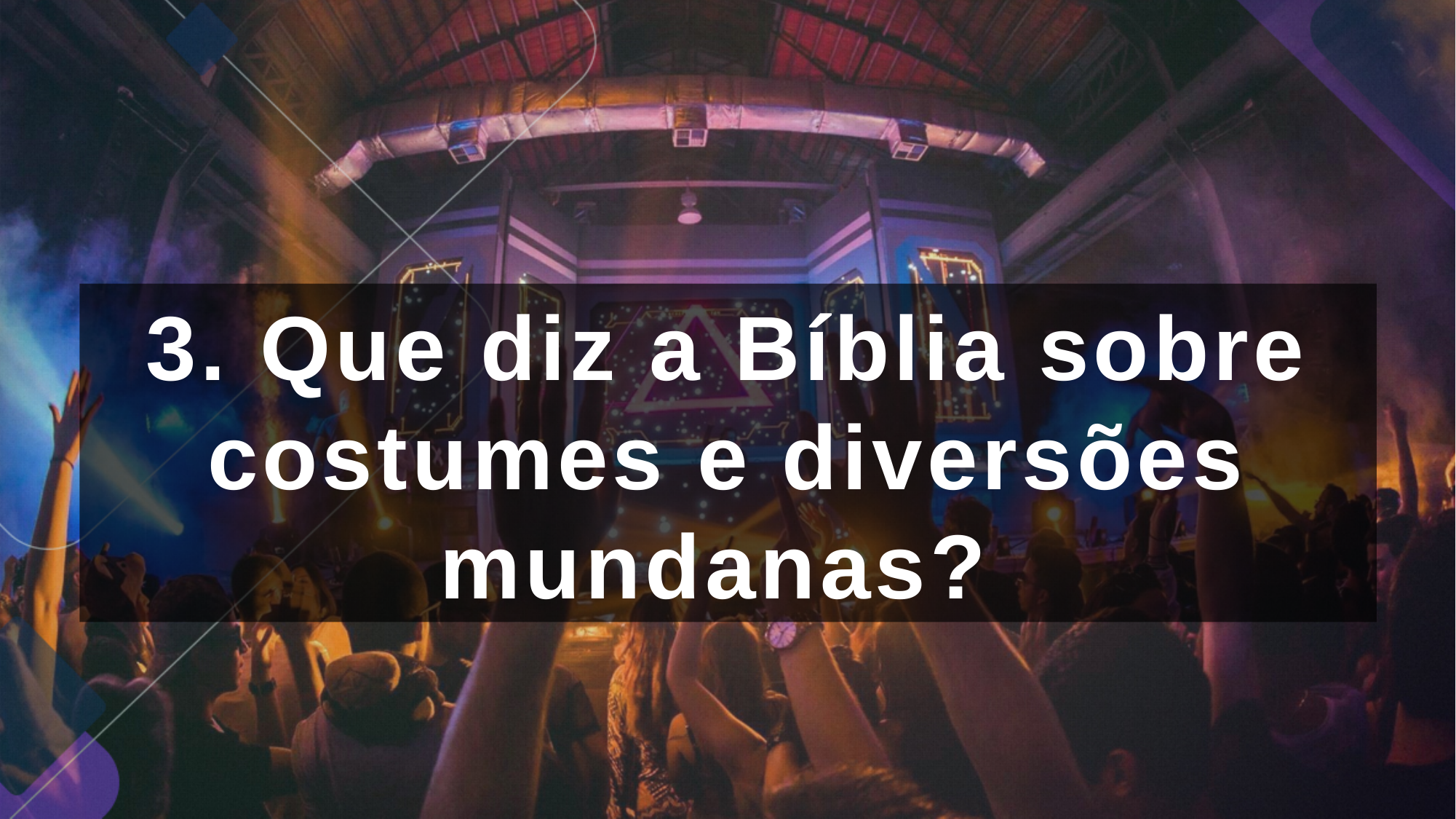

3. Que diz a Bíblia sobre costumes e diversões mundanas?